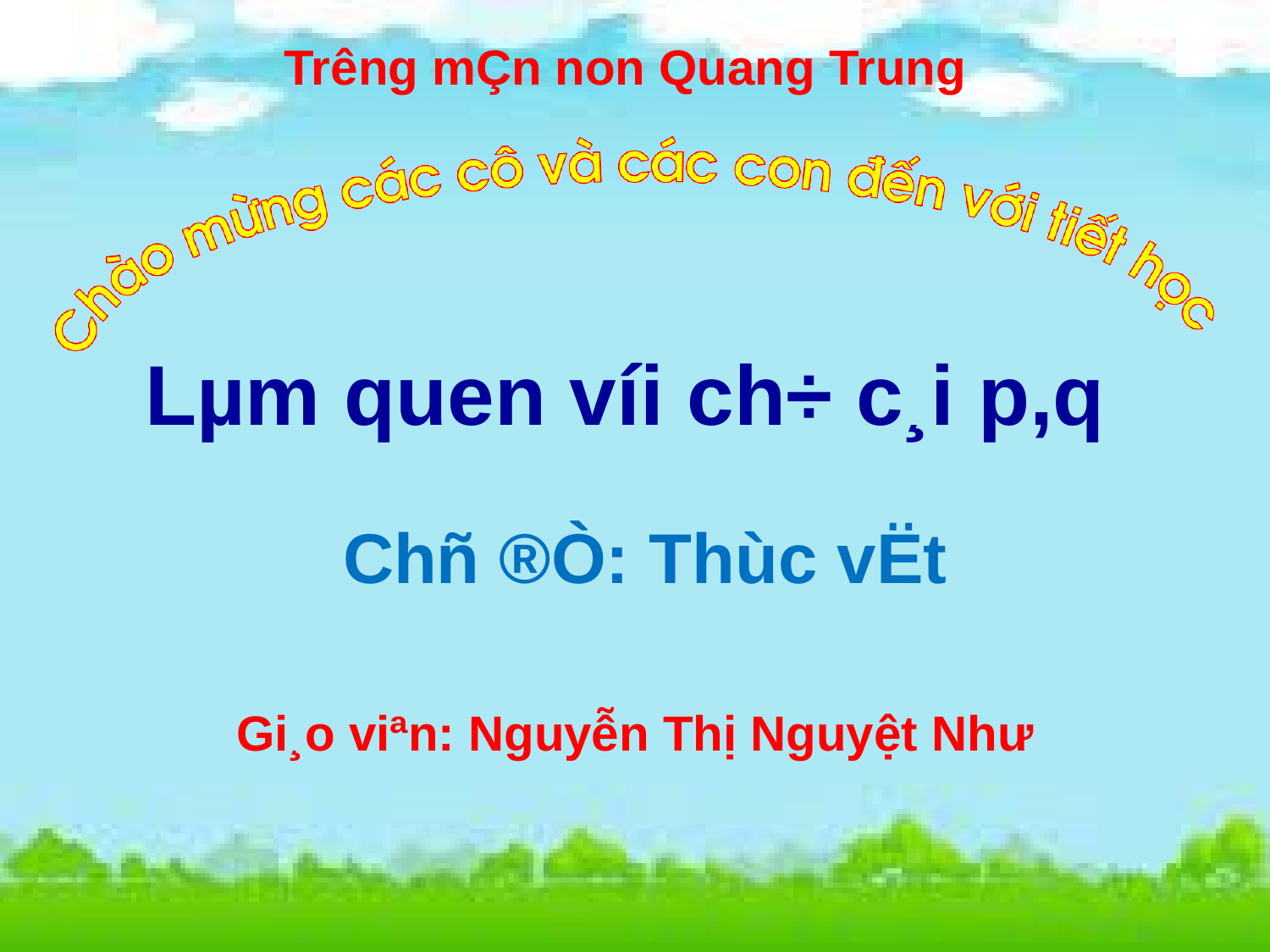

Tr­êng mÇn non Quang Trung

Lµm quen víi ch÷ c¸i p,q
#

Chñ ®Ò: Thùc vËt

Gi¸o viªn: Nguyễn Thị Nguyệt Như